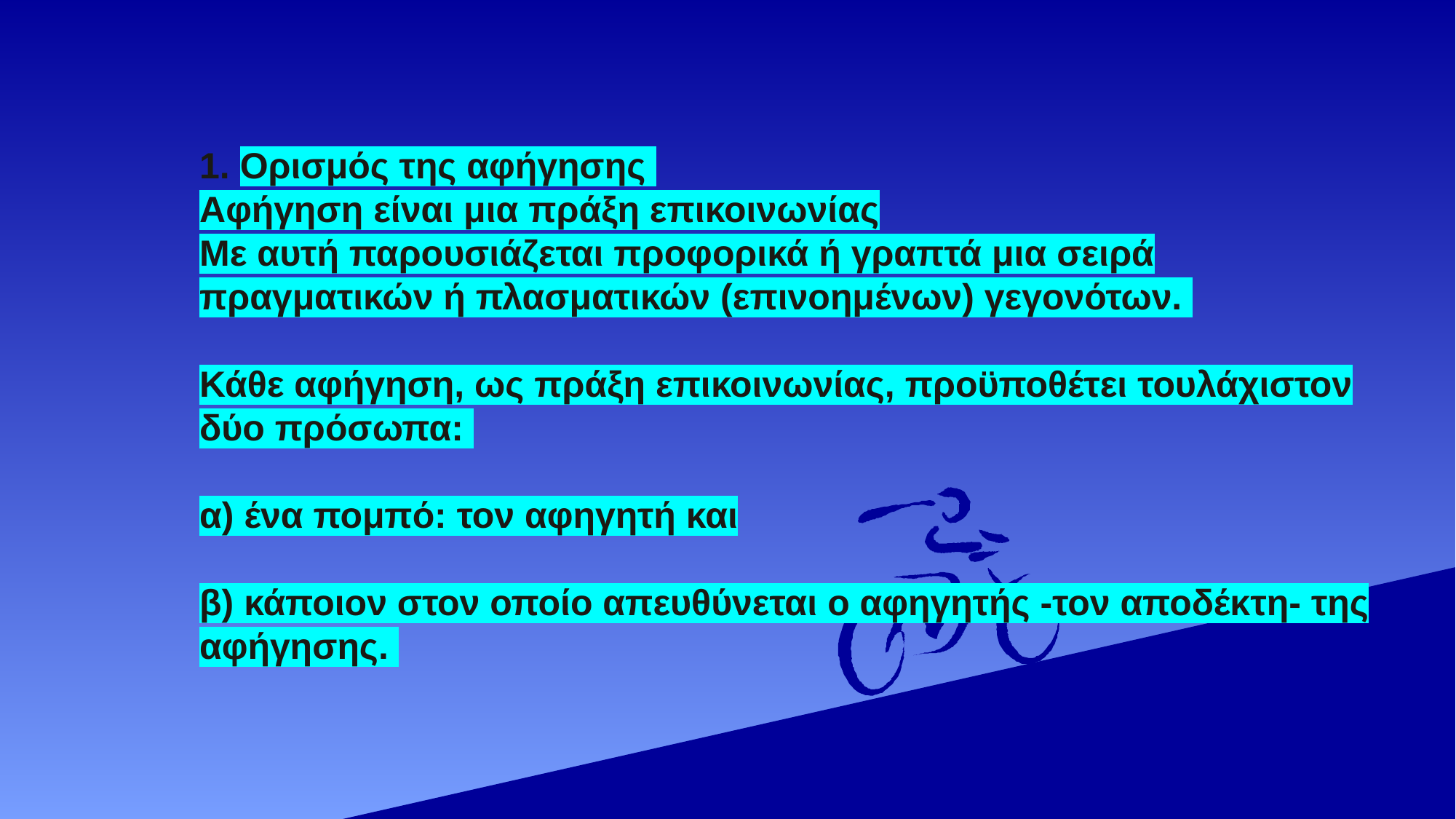

1. Ορισμός της αφήγησης
Αφήγηση είναι μια πράξη επικοινωνίας
Με αυτή παρουσιάζεται προφορικά ή γραπτά μια σειρά πραγματικών ή πλασματικών (επινοημένων) γεγονότων.

Κάθε αφήγηση, ως πράξη επικοινωνίας, προϋποθέτει τουλάχιστον δύο πρόσωπα:

α) ένα πομπό: τον αφηγητή και

β) κάποιον στον οποίο απευθύνεται ο αφηγητής -τον αποδέκτη- της αφήγησης.